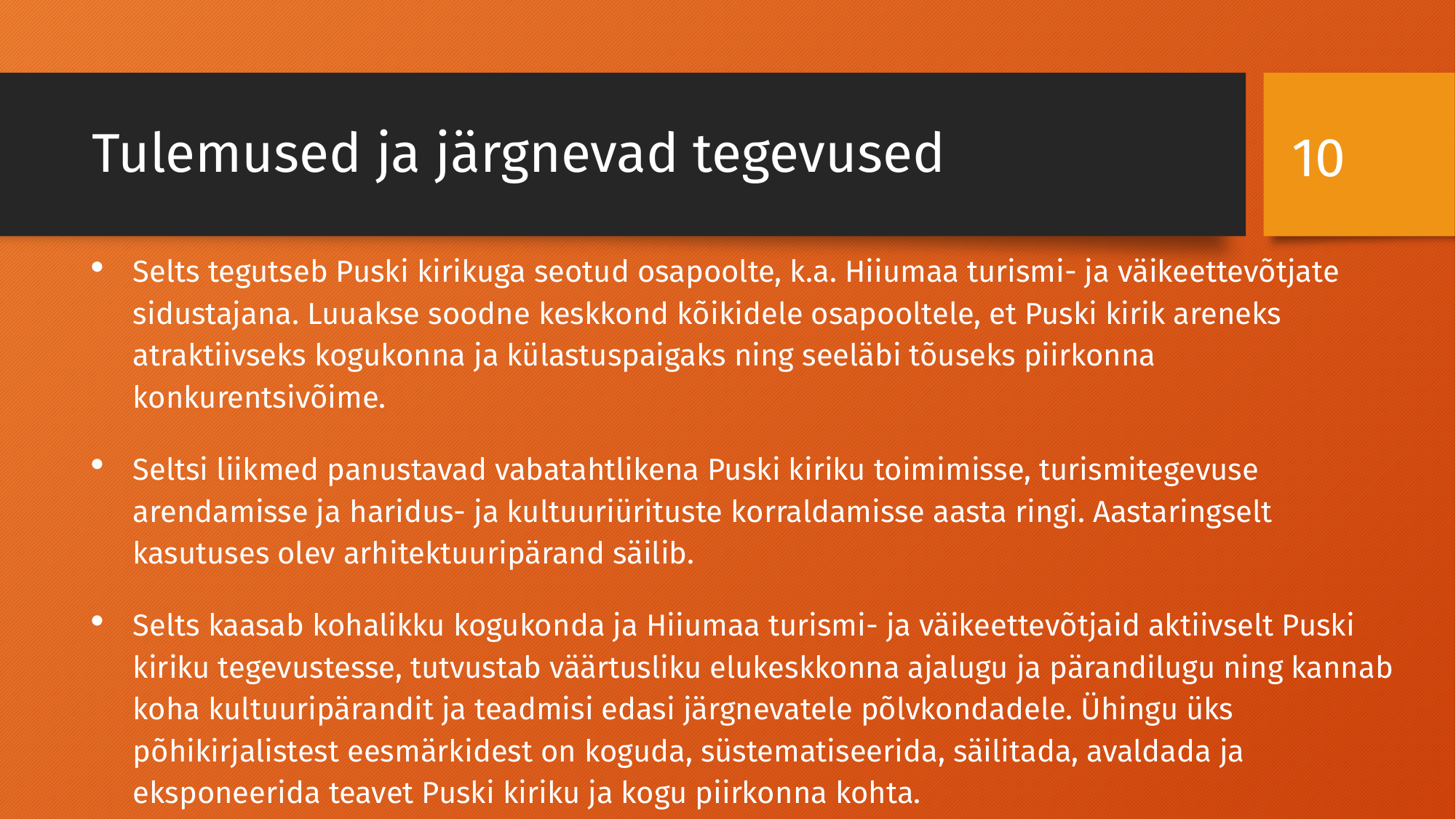

10
# Tulemused ja järgnevad tegevused
Selts tegutseb Puski kirikuga seotud osapoolte, k.a. Hiiumaa turismi- ja väikeettevõtjate sidustajana. Luuakse soodne keskkond kõikidele osapooltele, et Puski kirik areneks atraktiivseks kogukonna ja külastuspaigaks ning seeläbi tõuseks piirkonna konkurentsivõime.
Seltsi liikmed panustavad vabatahtlikena Puski kiriku toimimisse, turismitegevuse arendamisse ja haridus- ja kultuuriürituste korraldamisse aasta ringi. Aastaringselt kasutuses olev arhitektuuripärand säilib.
Selts kaasab kohalikku kogukonda ja Hiiumaa turismi- ja väikeettevõtjaid aktiivselt Puski kiriku tegevustesse, tutvustab väärtusliku elukeskkonna ajalugu ja pärandilugu ning kannab koha kultuuripärandit ja teadmisi edasi järgnevatele põlvkondadele. Ühingu üks põhikirjalistest eesmärkidest on koguda, süstematiseerida, säilitada, avaldada ja eksponeerida teavet Puski kiriku ja kogu piirkonna kohta.